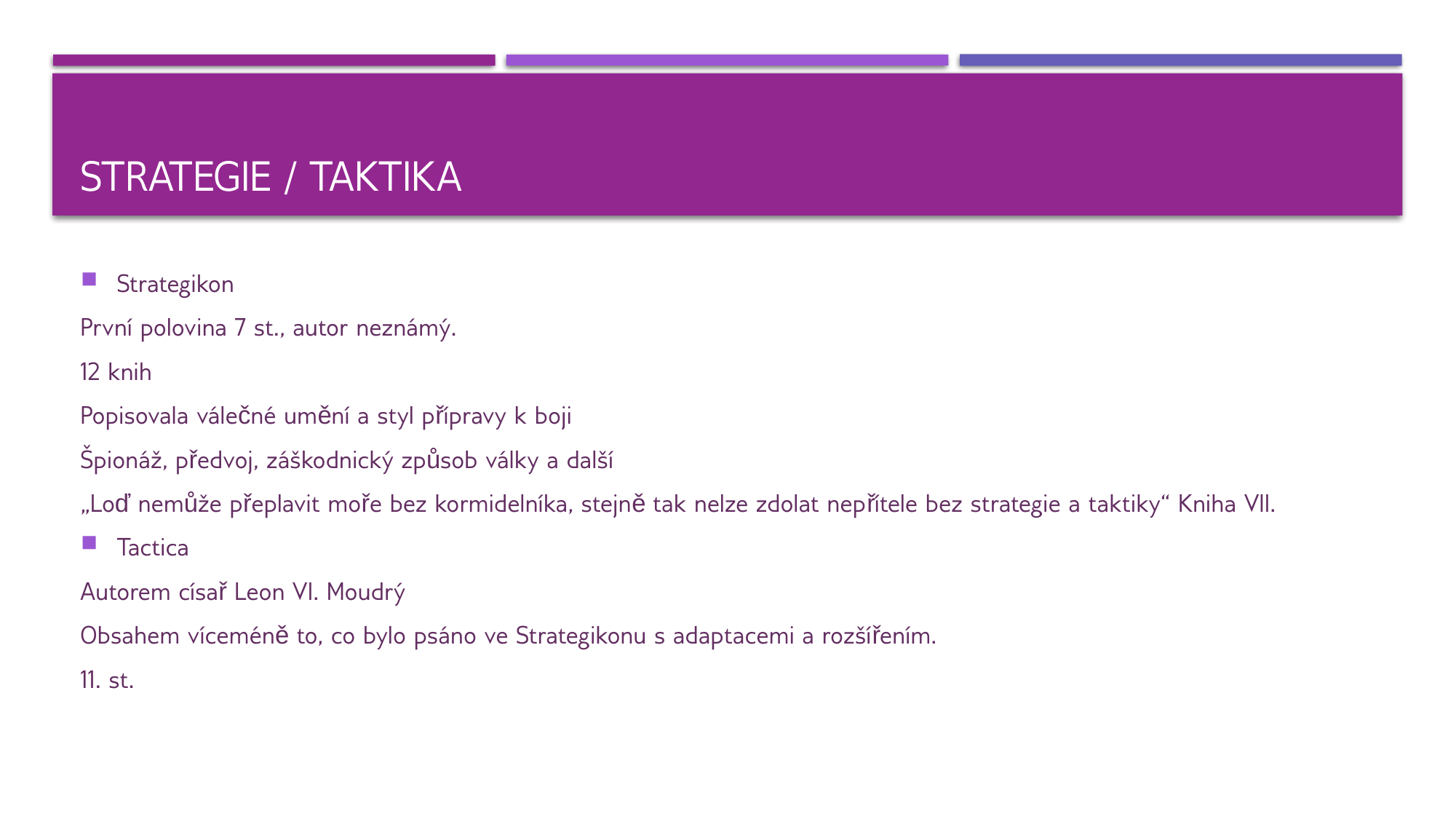

# Strategie / Taktika
Strategikon
První polovina 7 st., autor neznámý.
12 knih
Popisovala válečné umění a styl přípravy k boji
Špionáž, předvoj, záškodnický způsob války a další
„Loď nemůže přeplavit moře bez kormidelníka, stejně tak nelze zdolat nepřítele bez strategie a taktiky“ Kniha VII.
Tactica
Autorem císař Leon VI. Moudrý
Obsahem víceméně to, co bylo psáno ve Strategikonu s adaptacemi a rozšířením.
11. st.